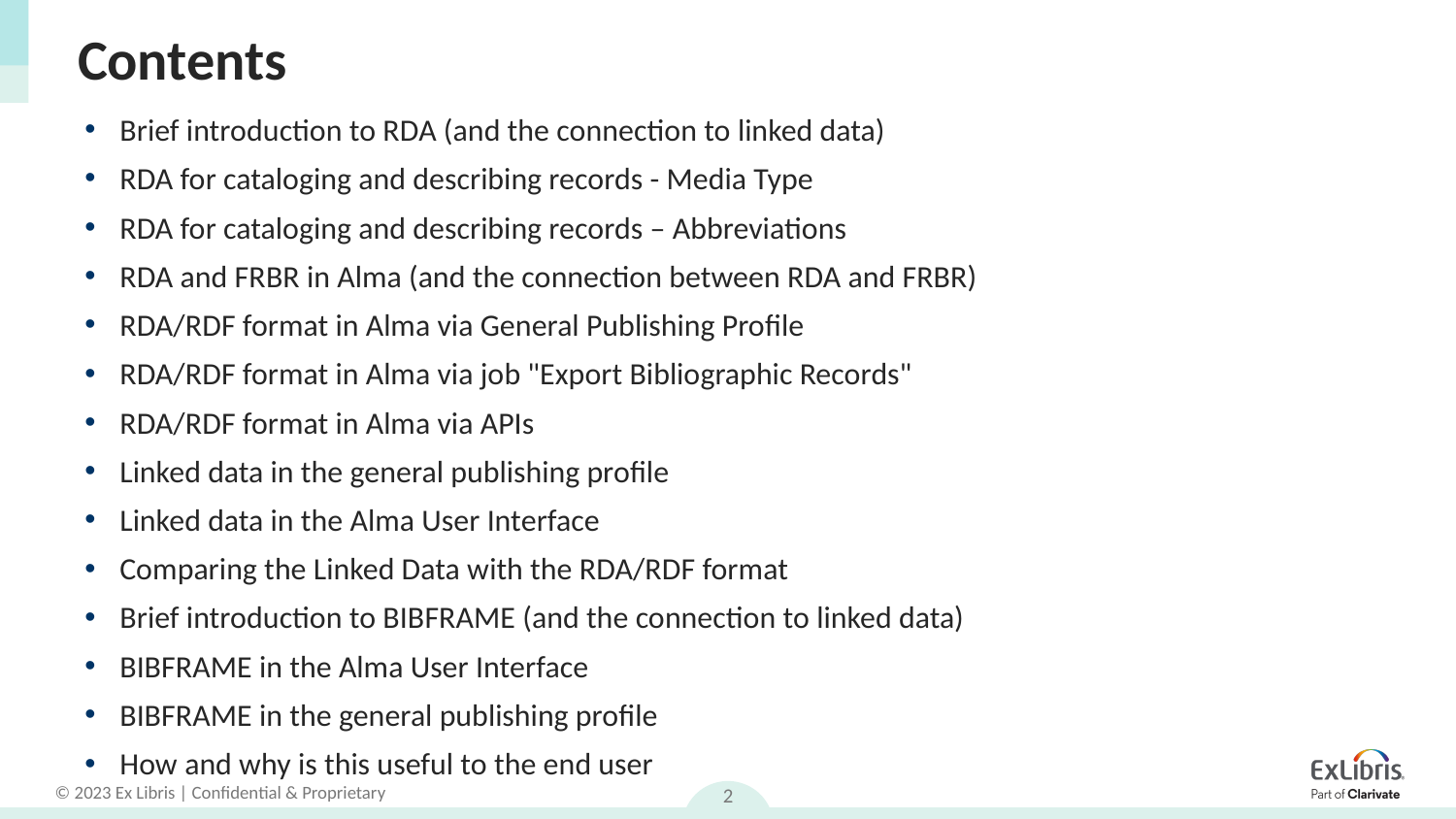

# Contents
Brief introduction to RDA (and the connection to linked data)
RDA for cataloging and describing records - Media Type
RDA for cataloging and describing records – Abbreviations
RDA and FRBR in Alma (and the connection between RDA and FRBR)
RDA/RDF format in Alma via General Publishing Profile
RDA/RDF format in Alma via job "Export Bibliographic Records"
RDA/RDF format in Alma via APIs
Linked data in the general publishing profile
Linked data in the Alma User Interface
Comparing the Linked Data with the RDA/RDF format
Brief introduction to BIBFRAME (and the connection to linked data)
BIBFRAME in the Alma User Interface
BIBFRAME in the general publishing profile
How and why is this useful to the end user
2